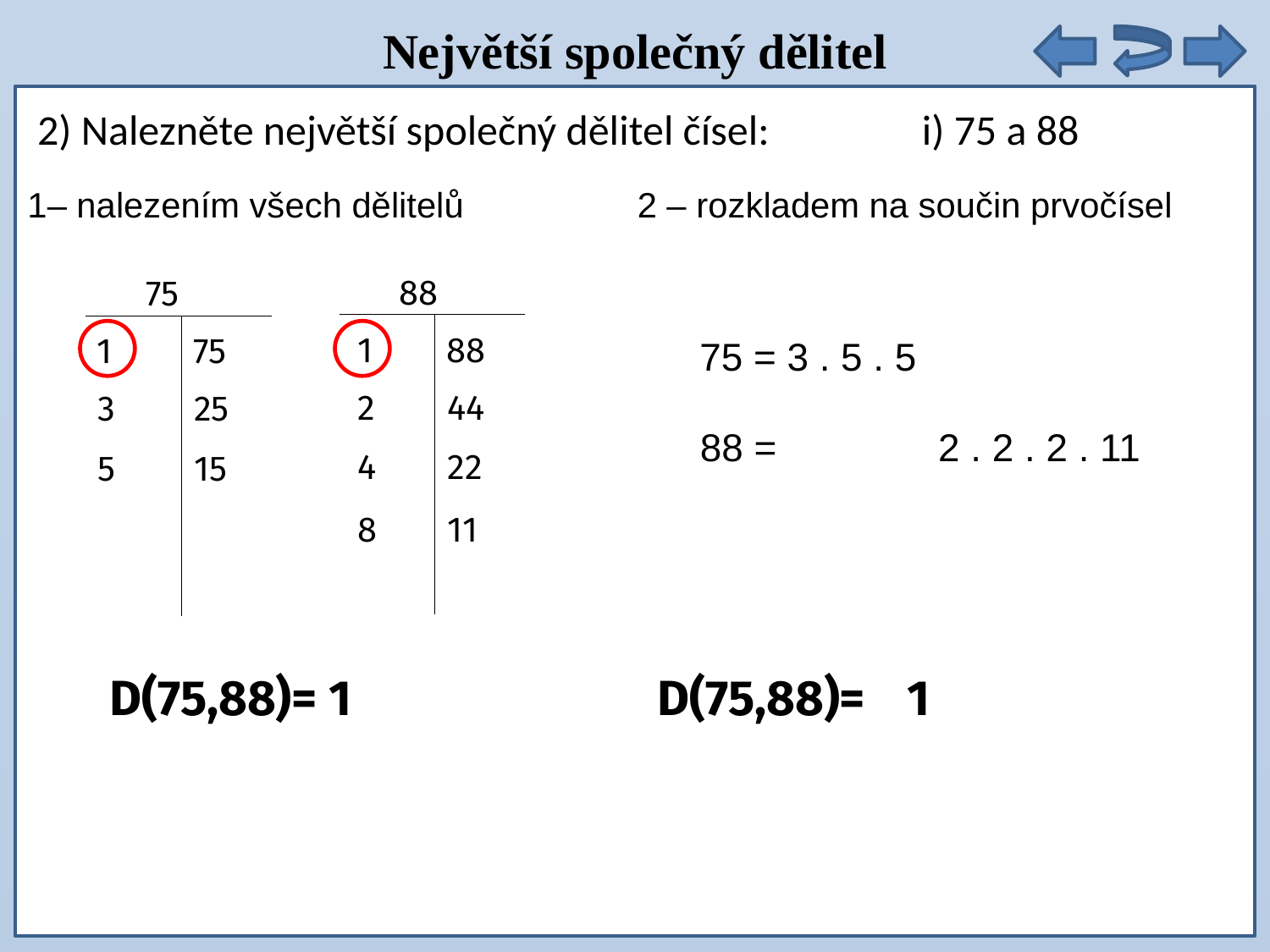

Největší společný dělitel

2) Nalezněte největší společný dělitel čísel:                i) 75 a 88
1– nalezením všech dělitelů
2 – rozkladem na součin prvočísel
88
75
1
88

1
75
75 = 3 . 5 . 5
2
44
3
25
88 =               2 . 2 . 2 . 11
4
22
5
15
8
11
D(75,88)=
1
D(75,88)= 1